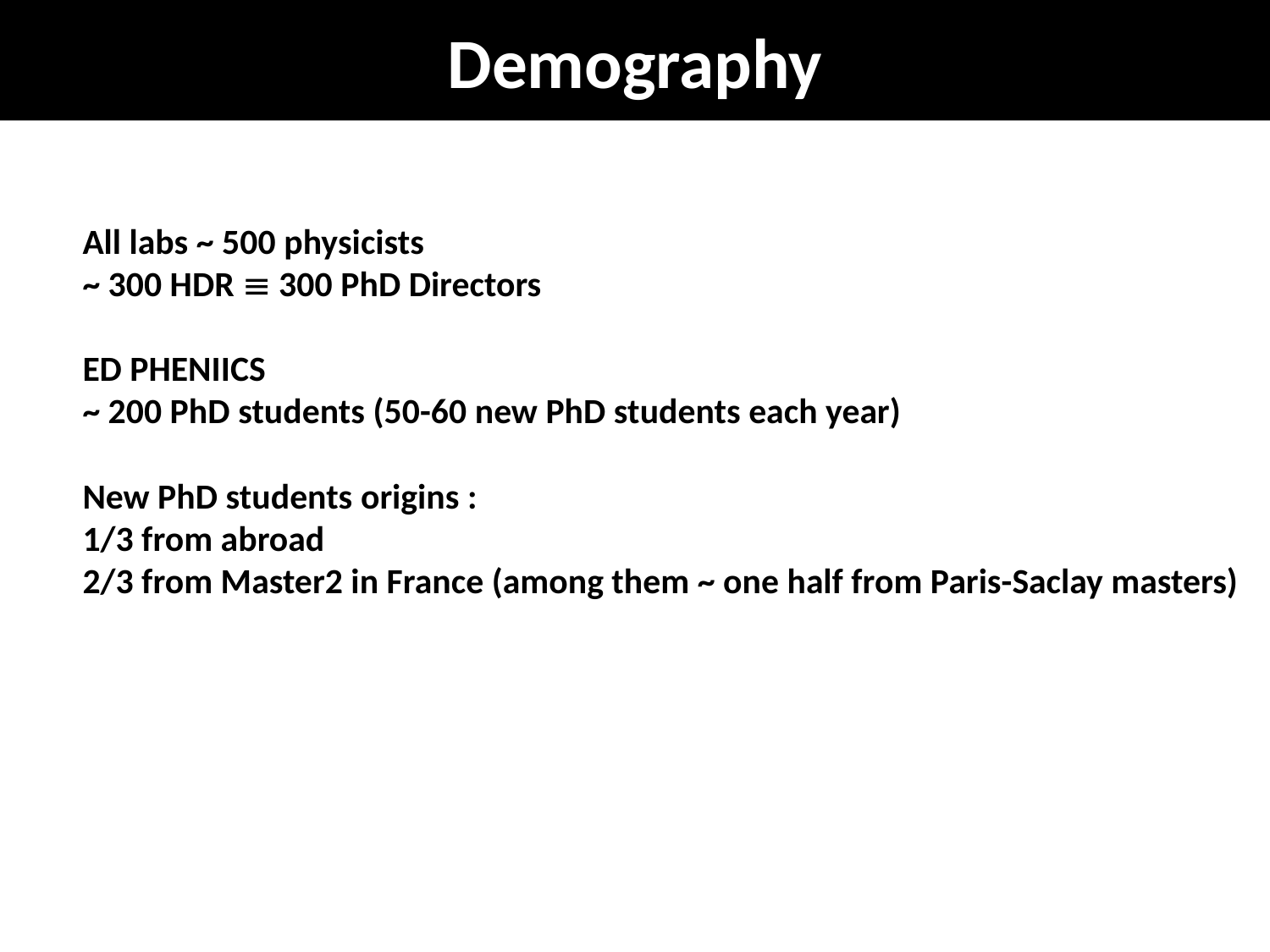

# Demography
All labs ~ 500 physicists
~ 300 HDR ≡ 300 PhD Directors

ED PHENIICS
~ 200 PhD students (50-60 new PhD students each year)

New PhD students origins :
1/3 from abroad
2/3 from Master2 in France (among them ~ one half from Paris-Saclay masters)